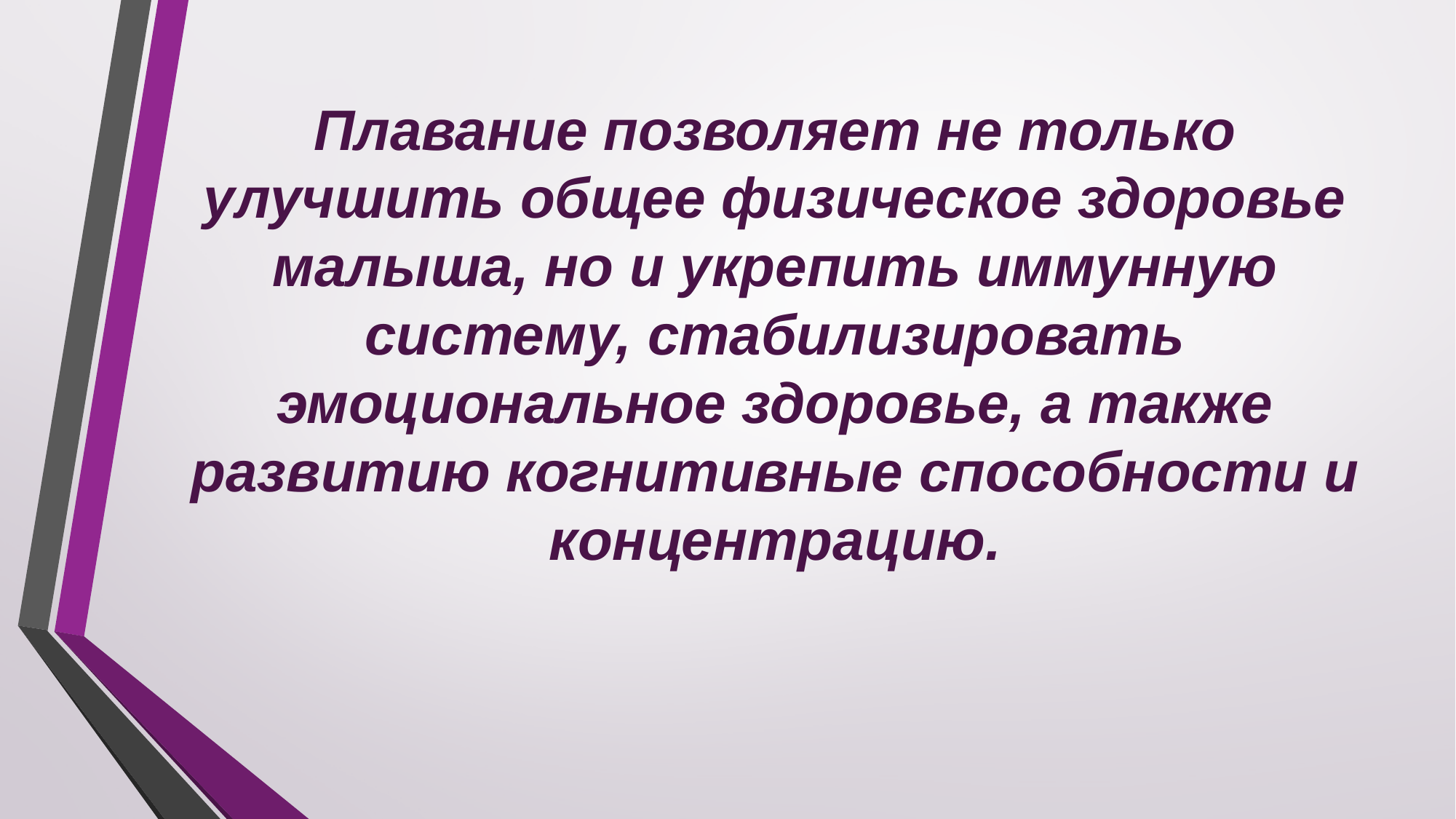

# Плавание позволяет не только улучшить общее физическое здоровье малыша, но и укрепить иммунную систему, стабилизировать эмоциональное здоровье, а также развитию когнитивные способности и концентрацию.